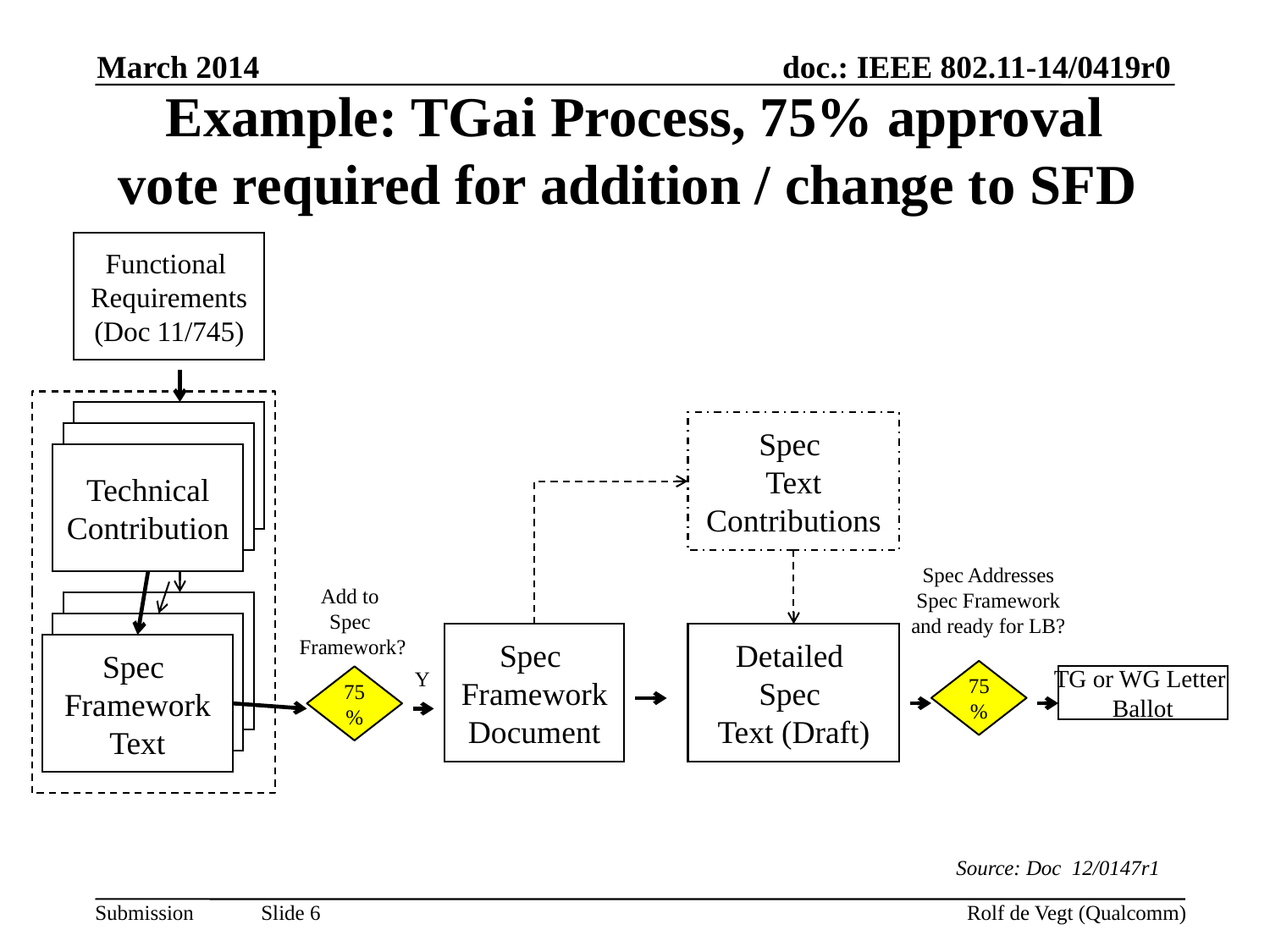

March 2014
# Example: TGai Process, 75% approval vote required for addition / change to SFD
Functional
Requirements
(Doc 11/745)
Technical
Contribution
Spec
Text
Contributions
Technical
Contribution
Technical
Contribution

Spec Addresses
Spec Framework
and ready for LB?
Add to
Spec
Framework?
Technical
Contribution
Technical
Contribution
Spec
Framework
Document
Detailed
Spec
Text (Draft)
Spec
Framework
Text
Y
75%
75%
TG or WG Letter
Ballot
Source: Doc  12/0147r1
Rolf de Vegt (Qualcomm)
Slide 6